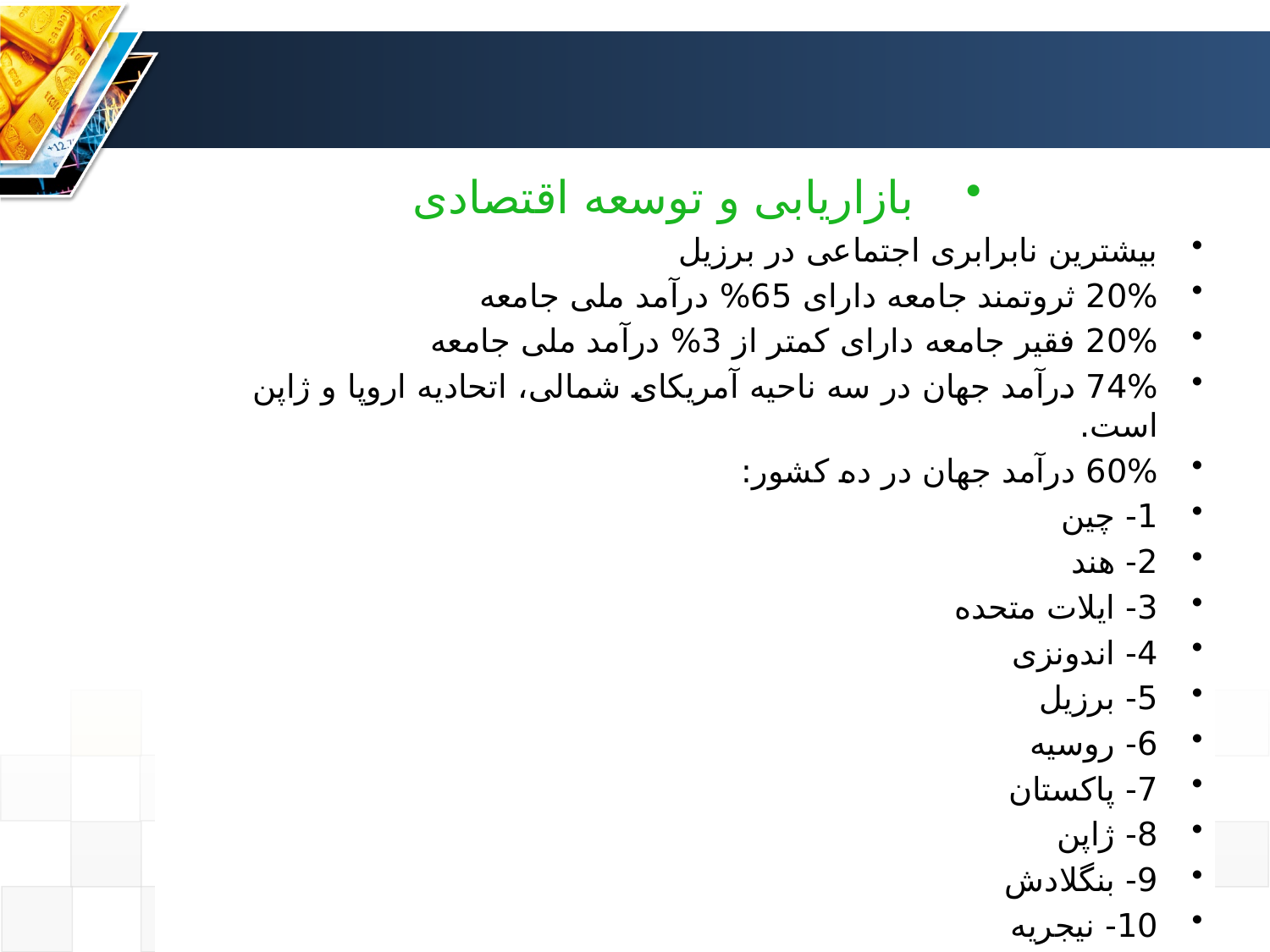

بازاریابی و توسعه اقتصادی
بیشترین نابرابری اجتماعی در برزیل
20% ثروتمند جامعه دارای 65% درآمد ملی جامعه
20% فقیر جامعه دارای کمتر از 3% درآمد ملی جامعه
74% درآمد جهان در سه ناحیه آمریکای شمالی، اتحادیه اروپا و ژاپن است.
60% درآمد جهان در ده کشور:
1- چین
2- هند
3- ایلات متحده
4- اندونزی
5- برزیل
6- روسیه
7- پاکستان
8- ژاپن
9- بنگلادش
10- نیجریه